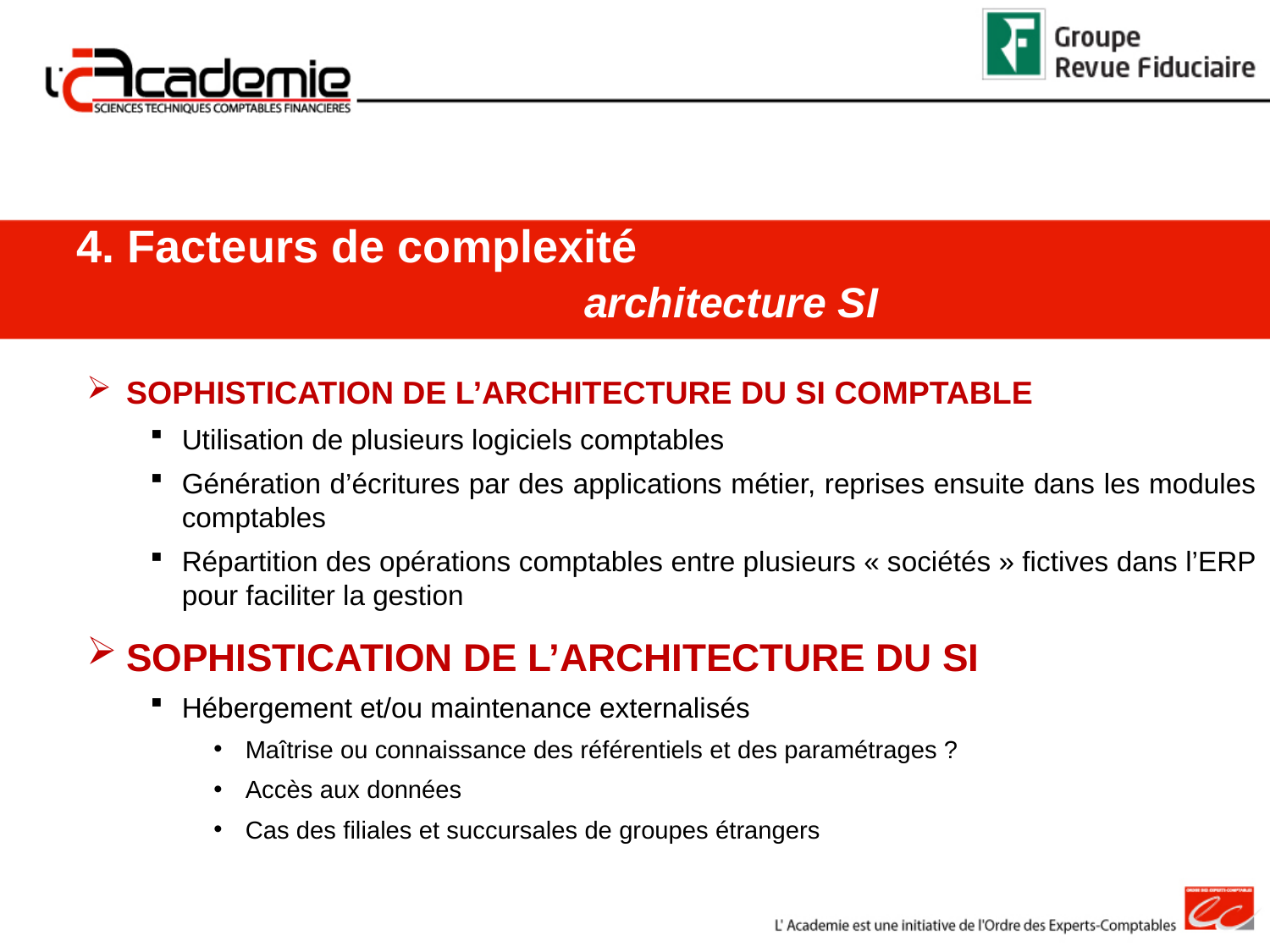

4. Facteurs de complexité									architecture SI
Sophistication de l’architecture du SI comptable
Utilisation de plusieurs logiciels comptables
Génération d’écritures par des applications métier, reprises ensuite dans les modules comptables
Répartition des opérations comptables entre plusieurs « sociétés » fictives dans l’ERP pour faciliter la gestion
Sophistication de l’architecture du SI
Hébergement et/ou maintenance externalisés
Maîtrise ou connaissance des référentiels et des paramétrages ?
Accès aux données
Cas des filiales et succursales de groupes étrangers